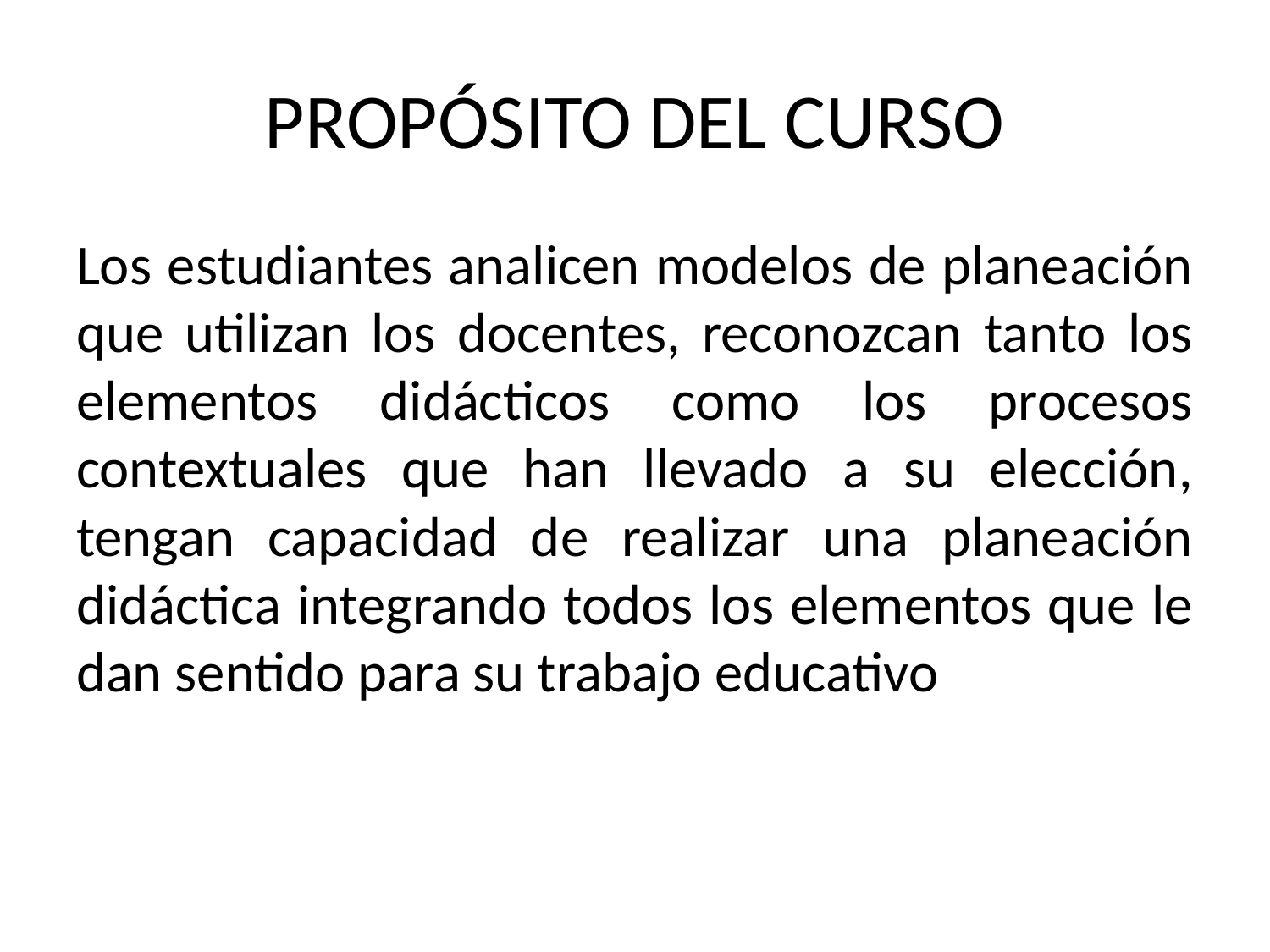

# PROPÓSITO DEL CURSO
Los estudiantes analicen modelos de planeación que utilizan los docentes, reconozcan tanto los elementos didácticos como los procesos contextuales que han llevado a su elección, tengan capacidad de realizar una planeación didáctica integrando todos los elementos que le dan sentido para su trabajo educativo